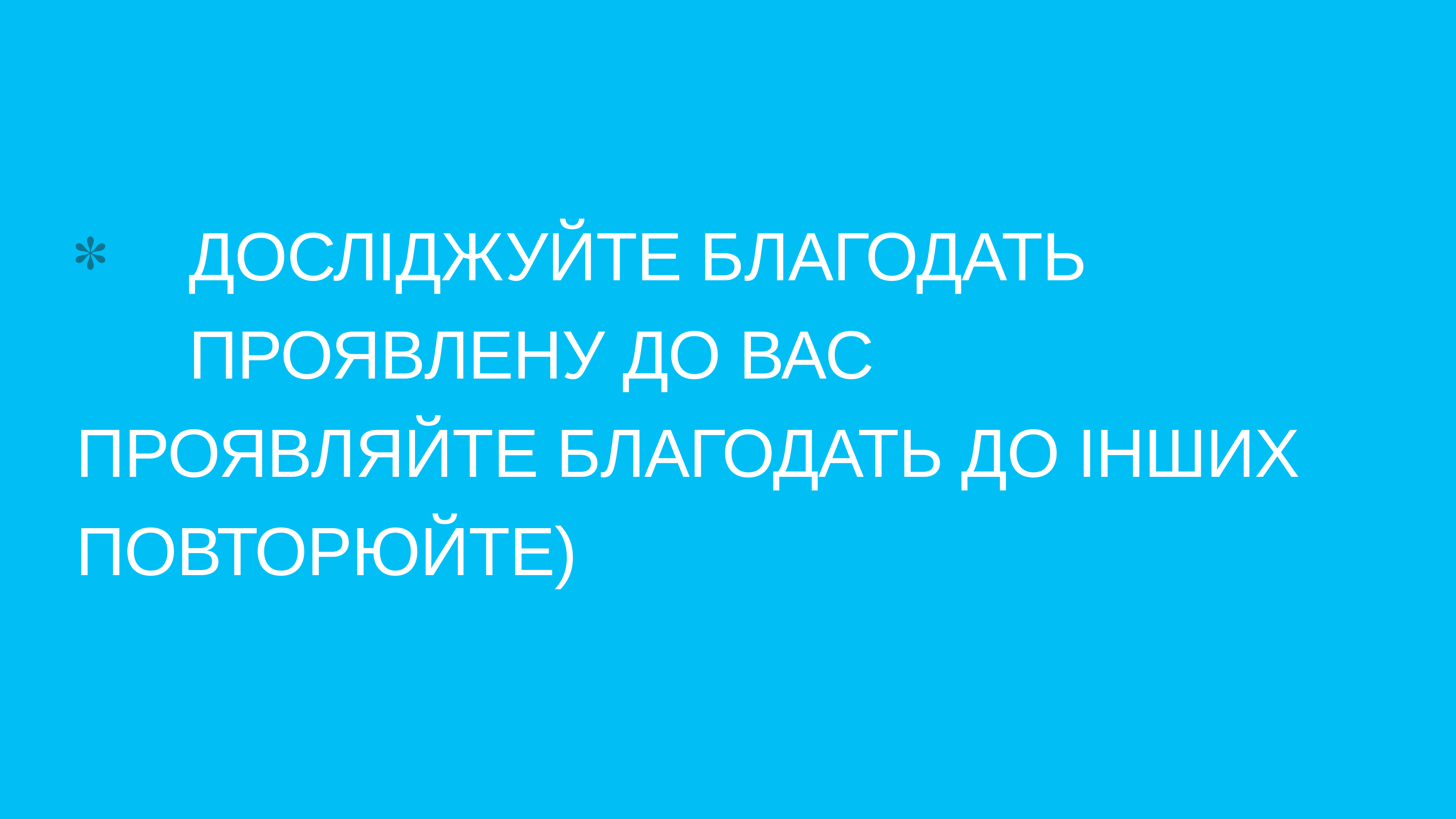

# Досліджуйте благодать проявлену до вас
Проявляйте благодать до інших
Повторюйте)